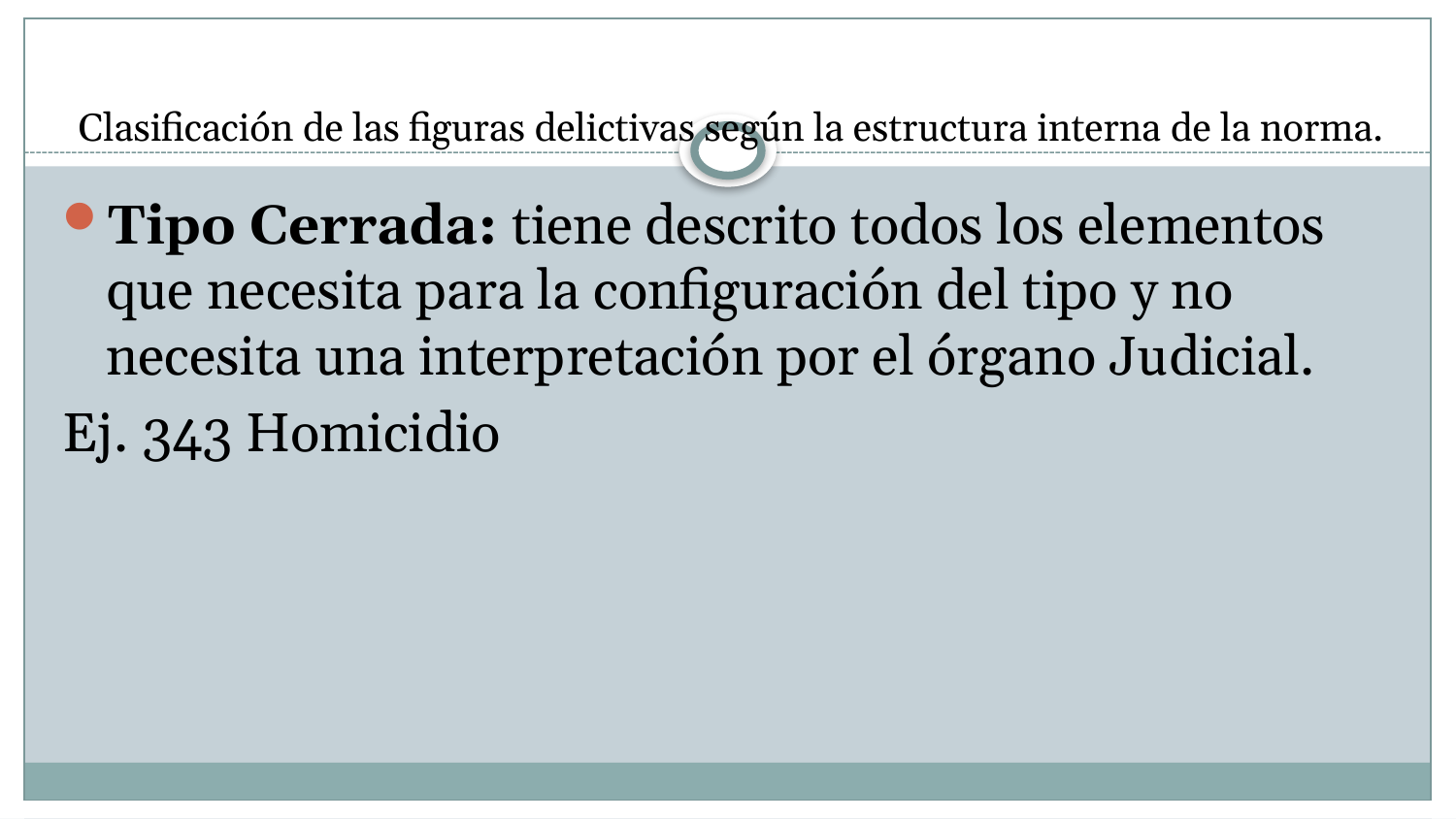

# Clasificación de las figuras delictivas según la estructura interna de la norma.
Tipo Cerrada: tiene descrito todos los elementos que necesita para la configuración del tipo y no necesita una interpretación por el órgano Judicial.
Ej. 343 Homicidio